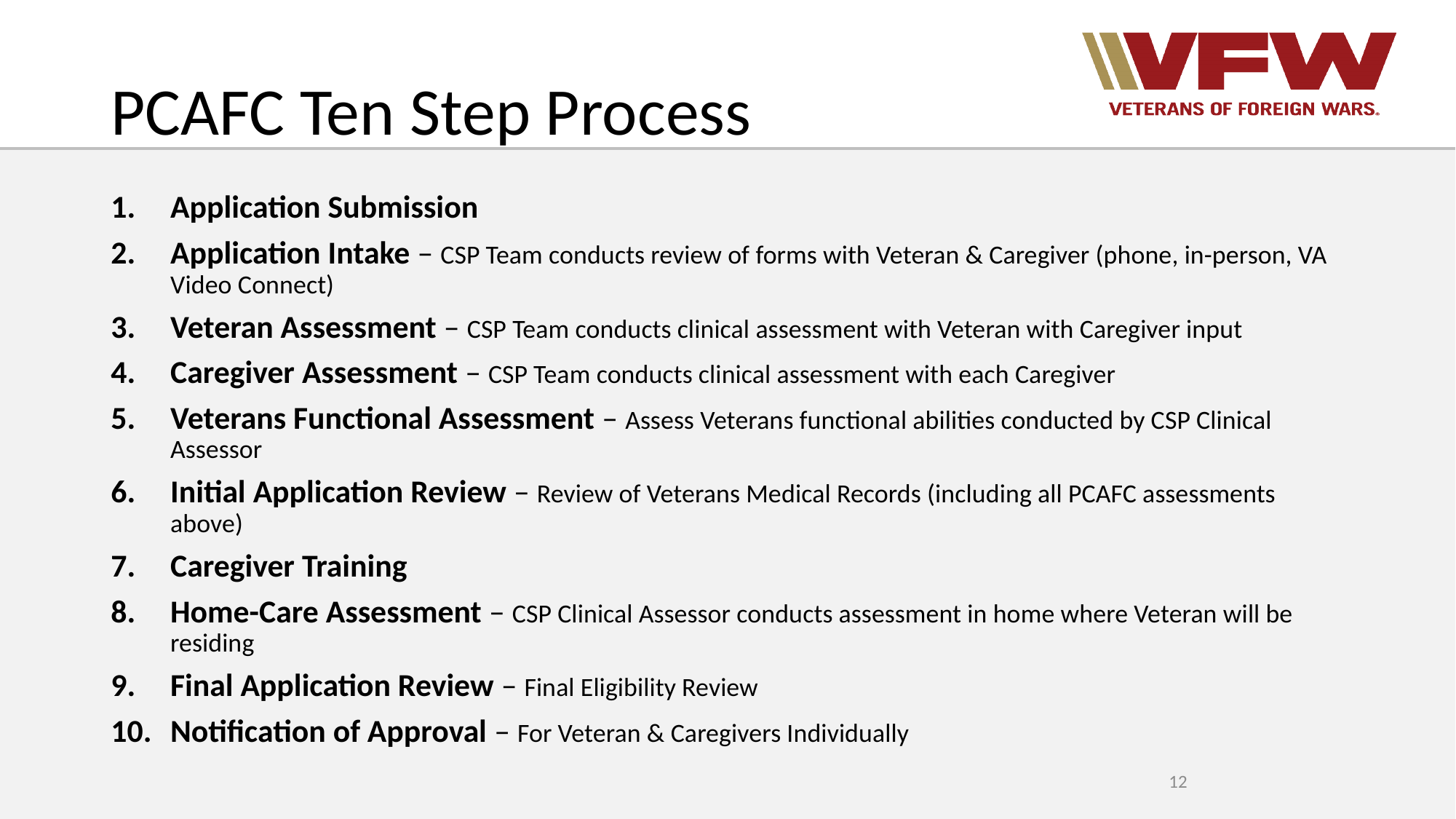

# PCAFC Ten Step Process
Application Submission
Application Intake – CSP Team conducts review of forms with Veteran & Caregiver (phone, in-person, VA Video Connect)
Veteran Assessment – CSP Team conducts clinical assessment with Veteran with Caregiver input
Caregiver Assessment – CSP Team conducts clinical assessment with each Caregiver
Veterans Functional Assessment – Assess Veterans functional abilities conducted by CSP Clinical Assessor
Initial Application Review – Review of Veterans Medical Records (including all PCAFC assessments above)
Caregiver Training
Home-Care Assessment – CSP Clinical Assessor conducts assessment in home where Veteran will be residing
Final Application Review – Final Eligibility Review
Notification of Approval – For Veteran & Caregivers Individually

12